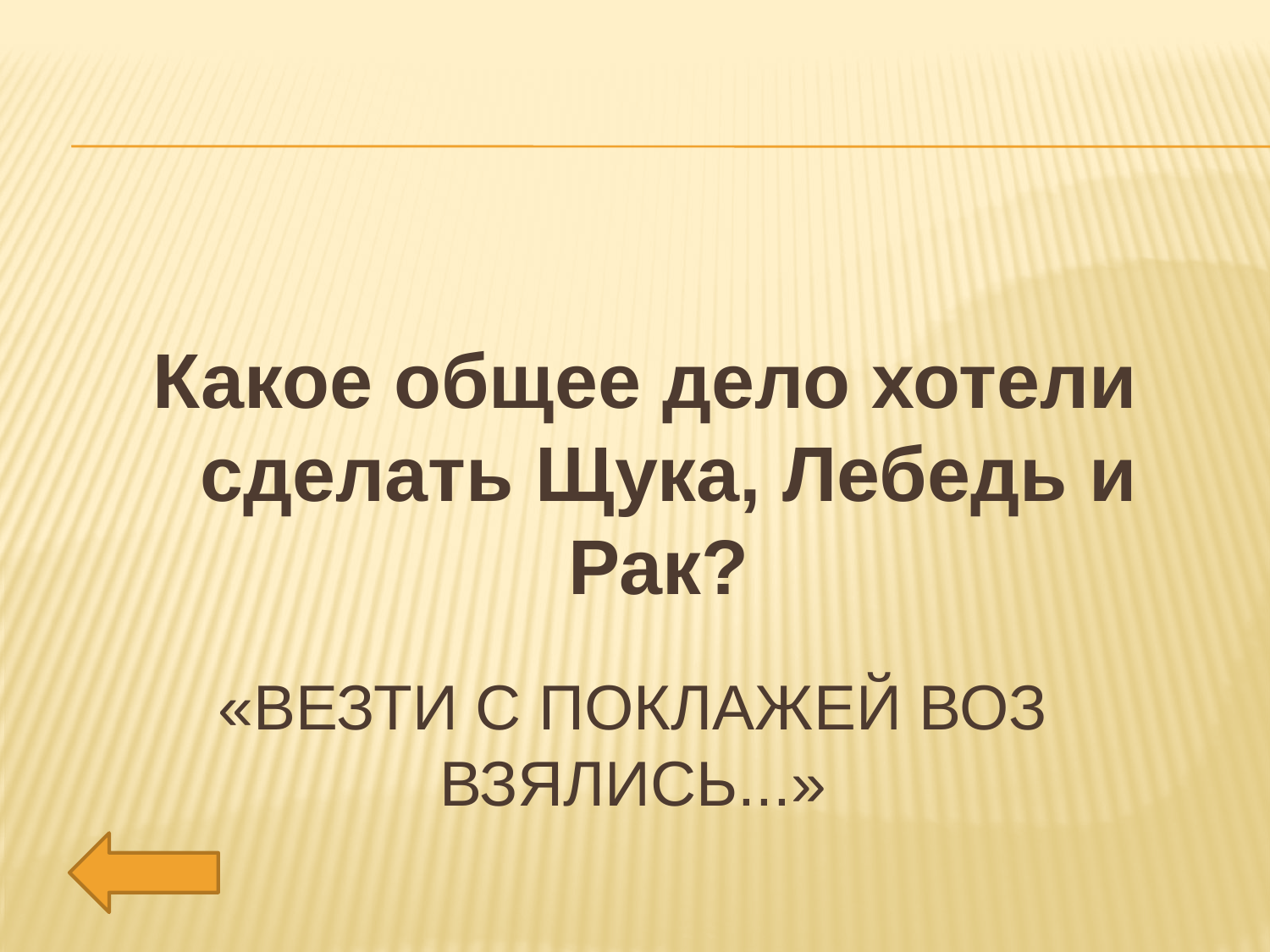

Какое общее дело хотели сделать Щука, Лебедь и Рак?
# «Везти с поклажей воз взялись...»